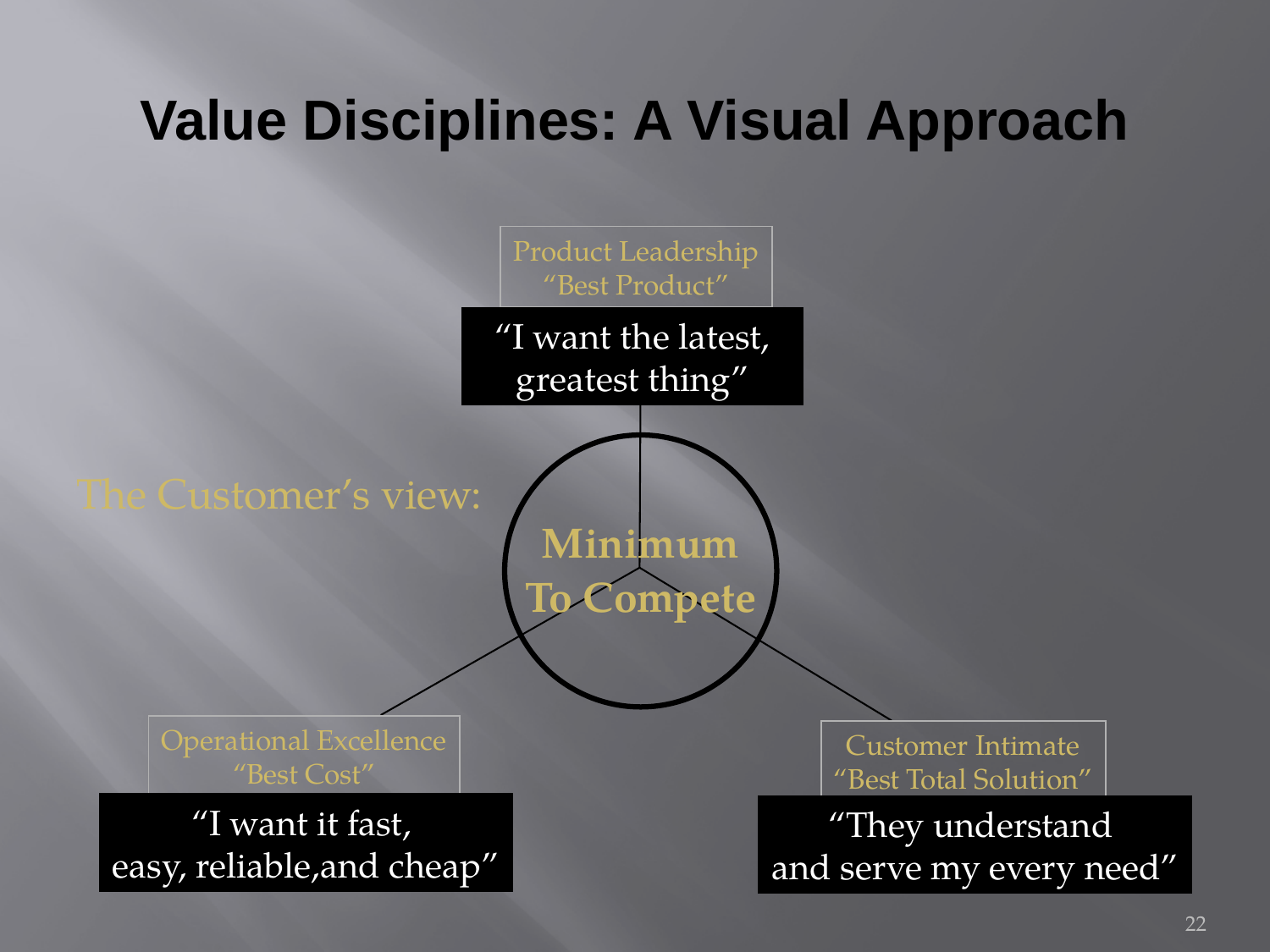

# Value Disciplines: A Visual Approach
Product Leadership
“Best Product”

Operational Excellence
“Best Cost”
Customer Intimate
“Best Total Solution”
“I want the latest, greatest thing”
Minimum
To Compete
The Customer’s view:
“I want it fast,
easy, reliable,and cheap”
“They understand
and serve my every need”
22